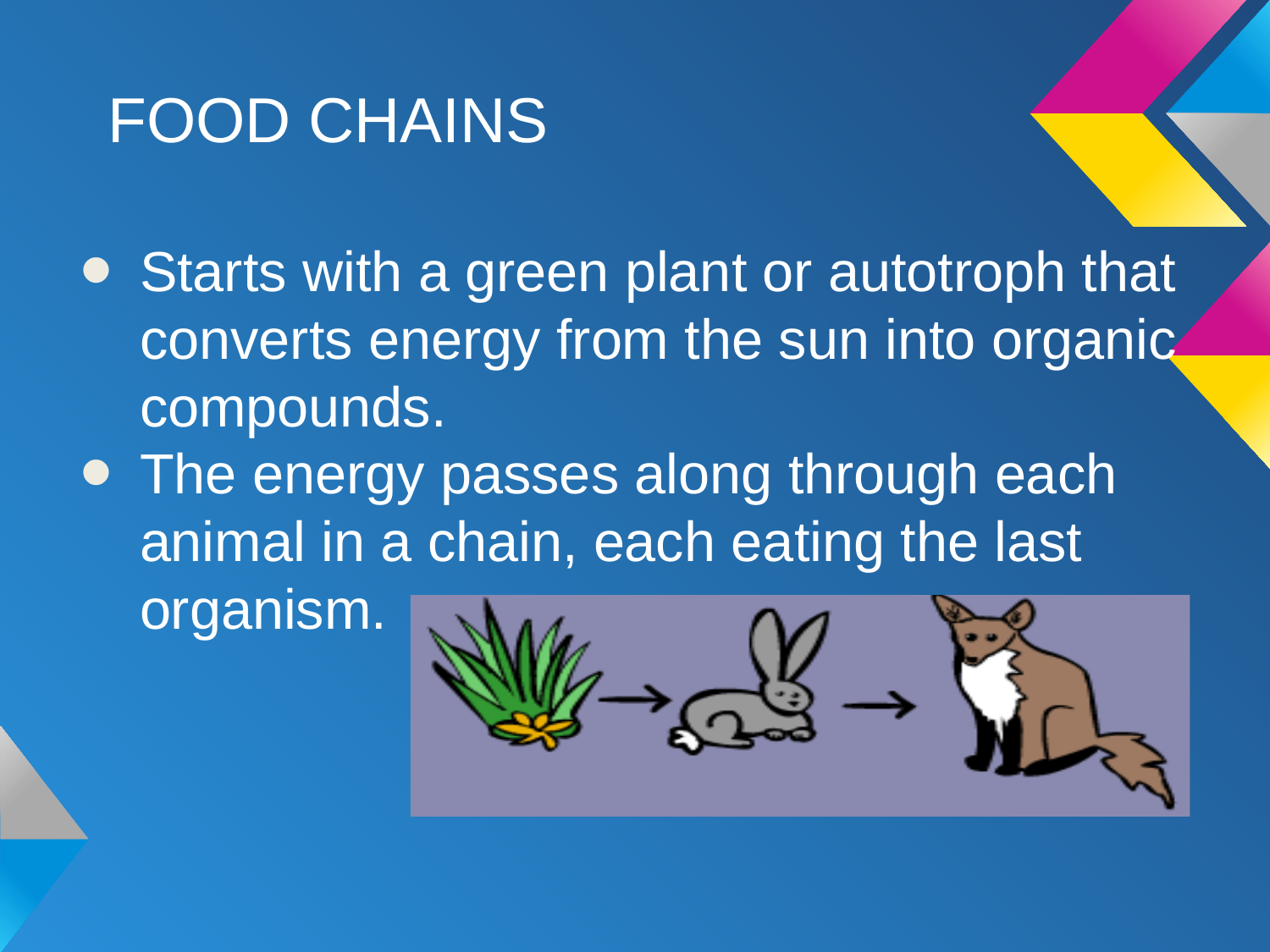

# FOOD CHAINS
Starts with a green plant or autotroph that converts energy from the sun into organic compounds.
The energy passes along through each animal in a chain, each eating the last organism.